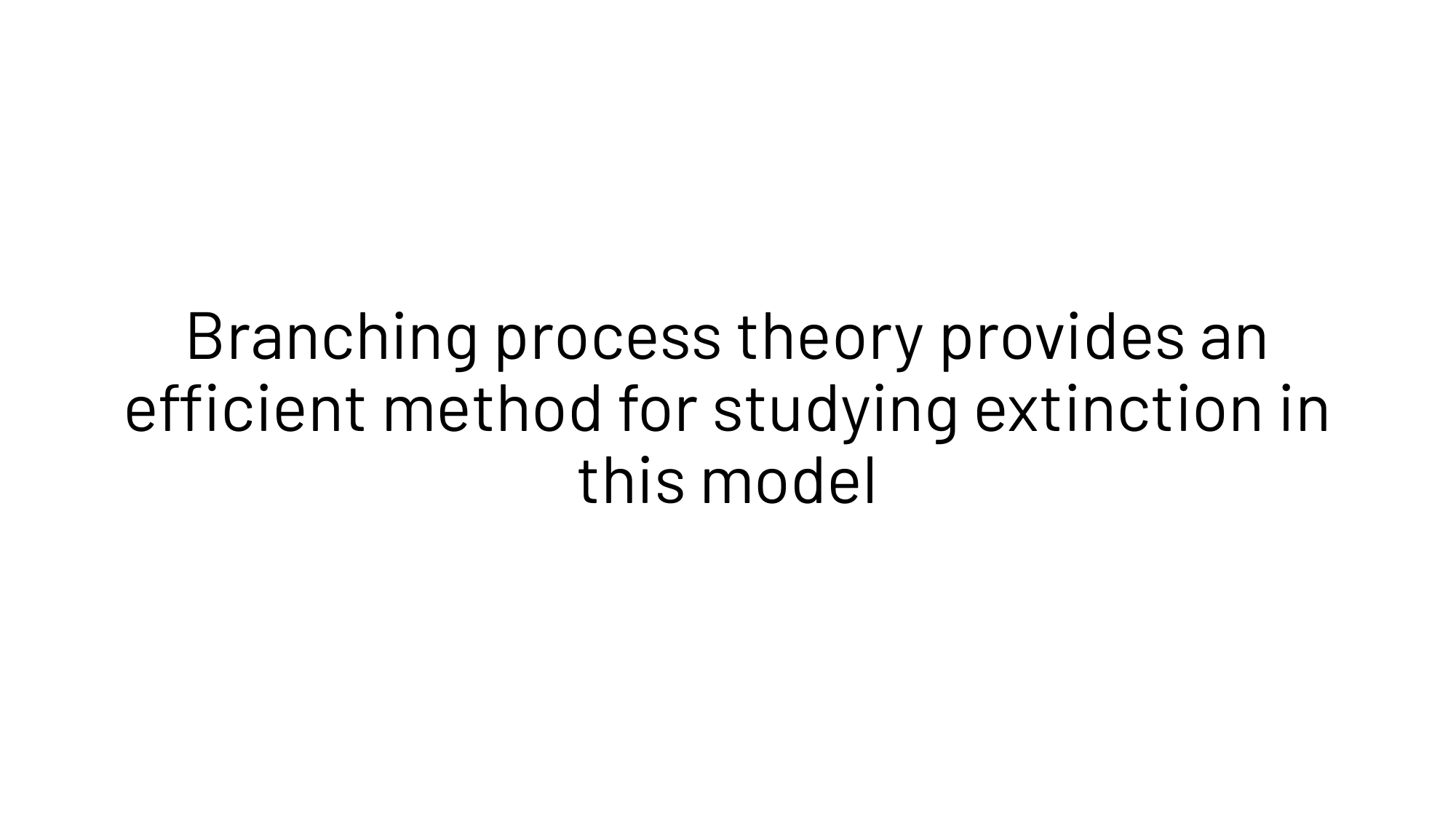

Branching process theory provides an efficient method for studying extinction in this model